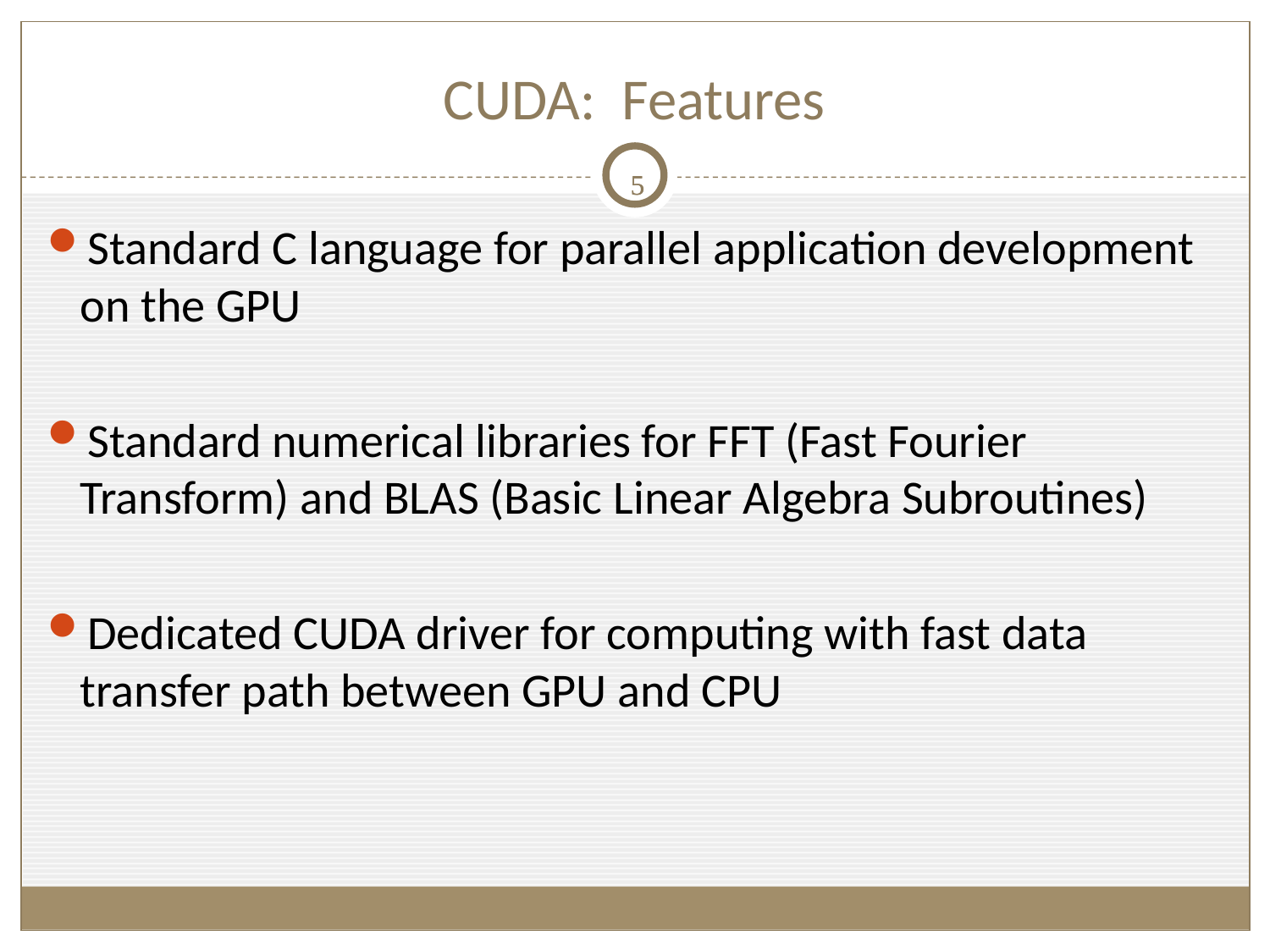

# CUDA:  Features

5
5

Standard C language for parallel application development on the GPU

Standard numerical libraries for FFT (Fast Fourier Transform) and BLAS (Basic Linear Algebra Subroutines)

Dedicated CUDA driver for computing with fast data transfer path between GPU and CPU